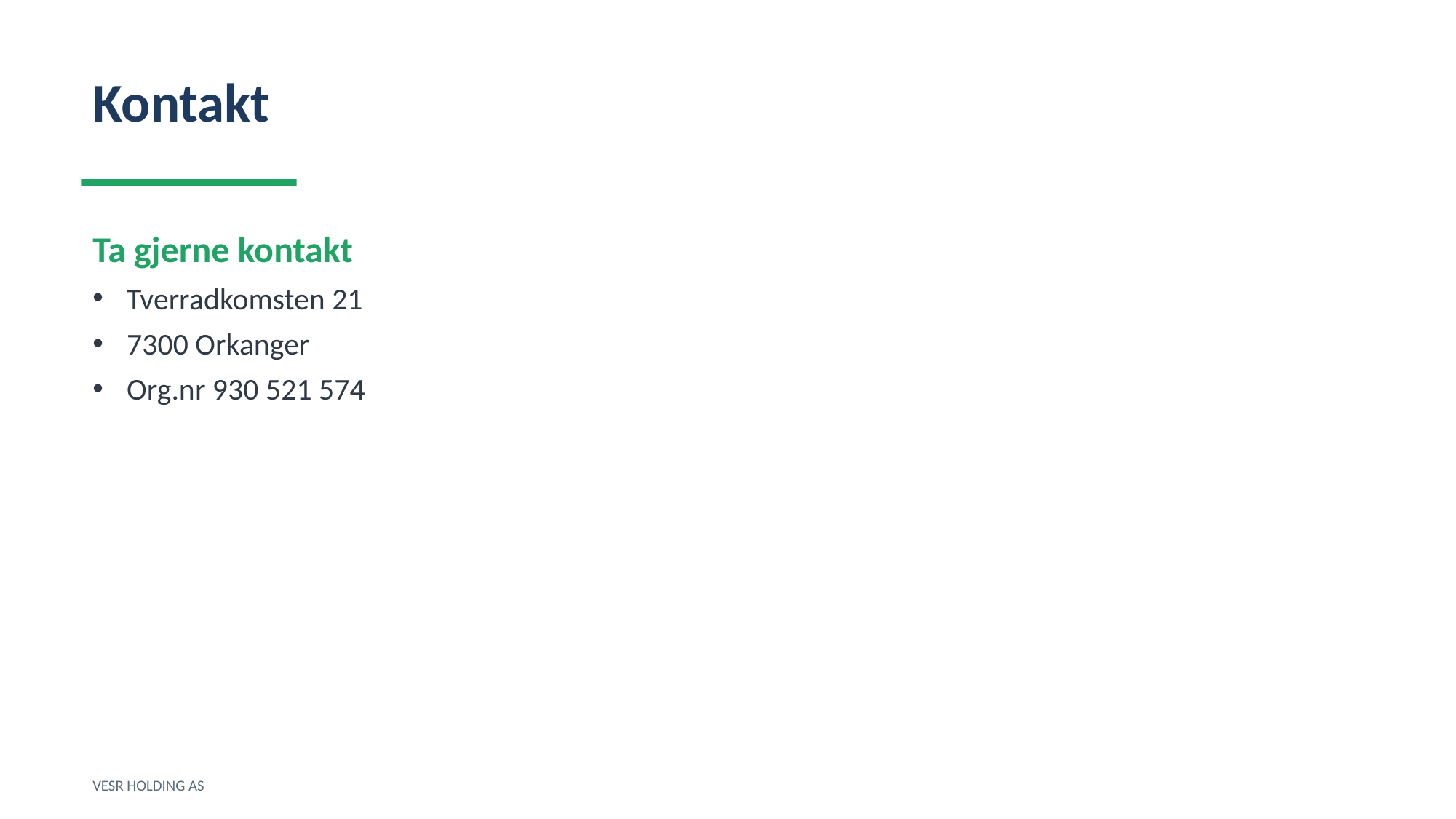

Kontakt

Ta gjerne kontakt
Tverradkomsten 21
7300 Orkanger
Org.nr 930 521 574
VESR HOLDING AS